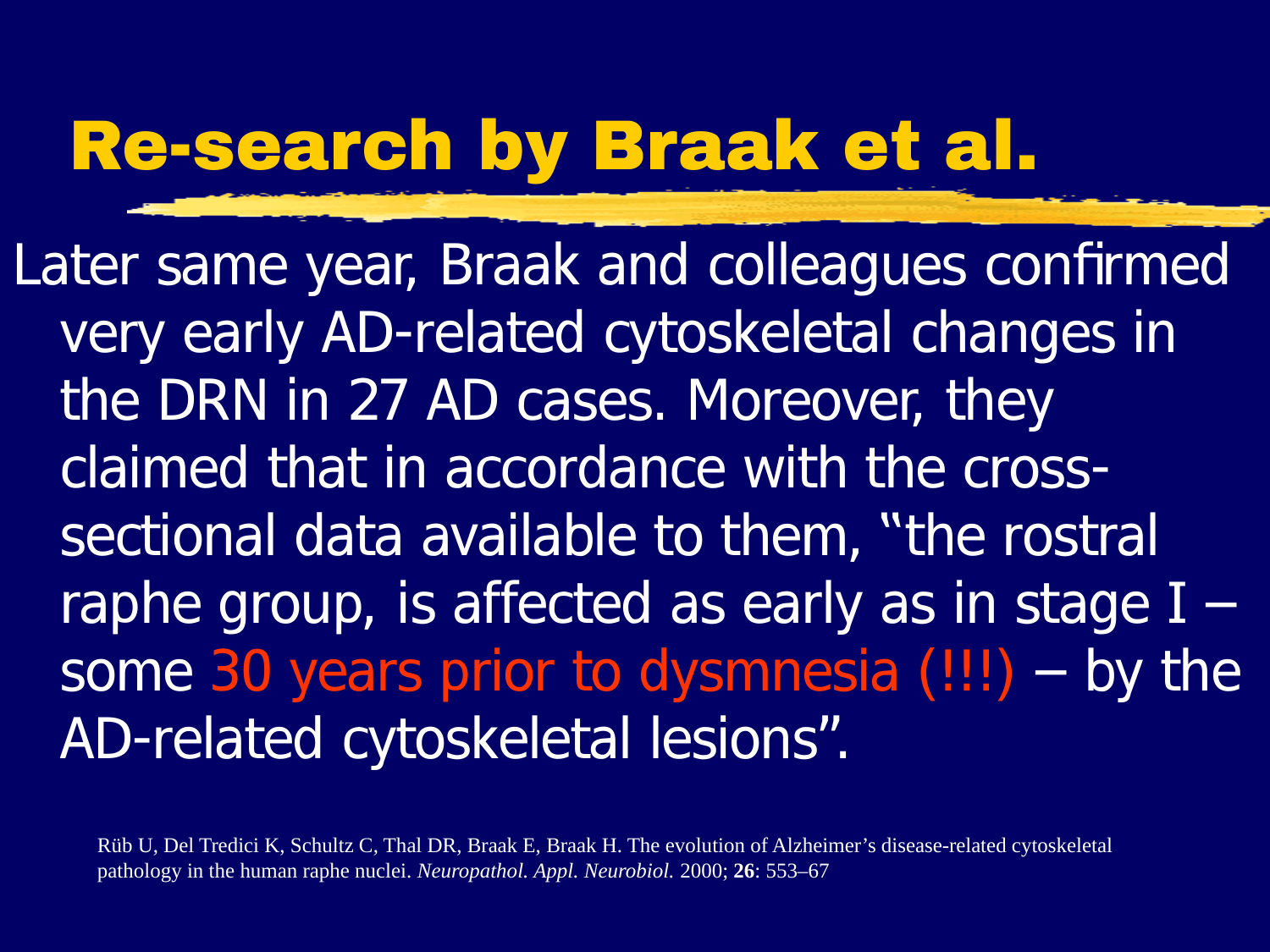

# Re-search by Braak et al.
Later same year, Braak and colleagues confirmed very early AD-related cytoskeletal changes in the DRN in 27 AD cases. Moreover, they claimed that in accordance with the cross-sectional data available to them, “the rostral raphe group, is affected as early as in stage I – some 30 years prior to dysmnesia (!!!) – by the AD-related cytoskeletal lesions”.
Rüb U, Del Tredici K, Schultz C, Thal DR, Braak E, Braak H. The evolution of Alzheimer’s disease-related cytoskeletal pathology in the human raphe nuclei. Neuropathol. Appl. Neurobiol. 2000; 26: 553–67